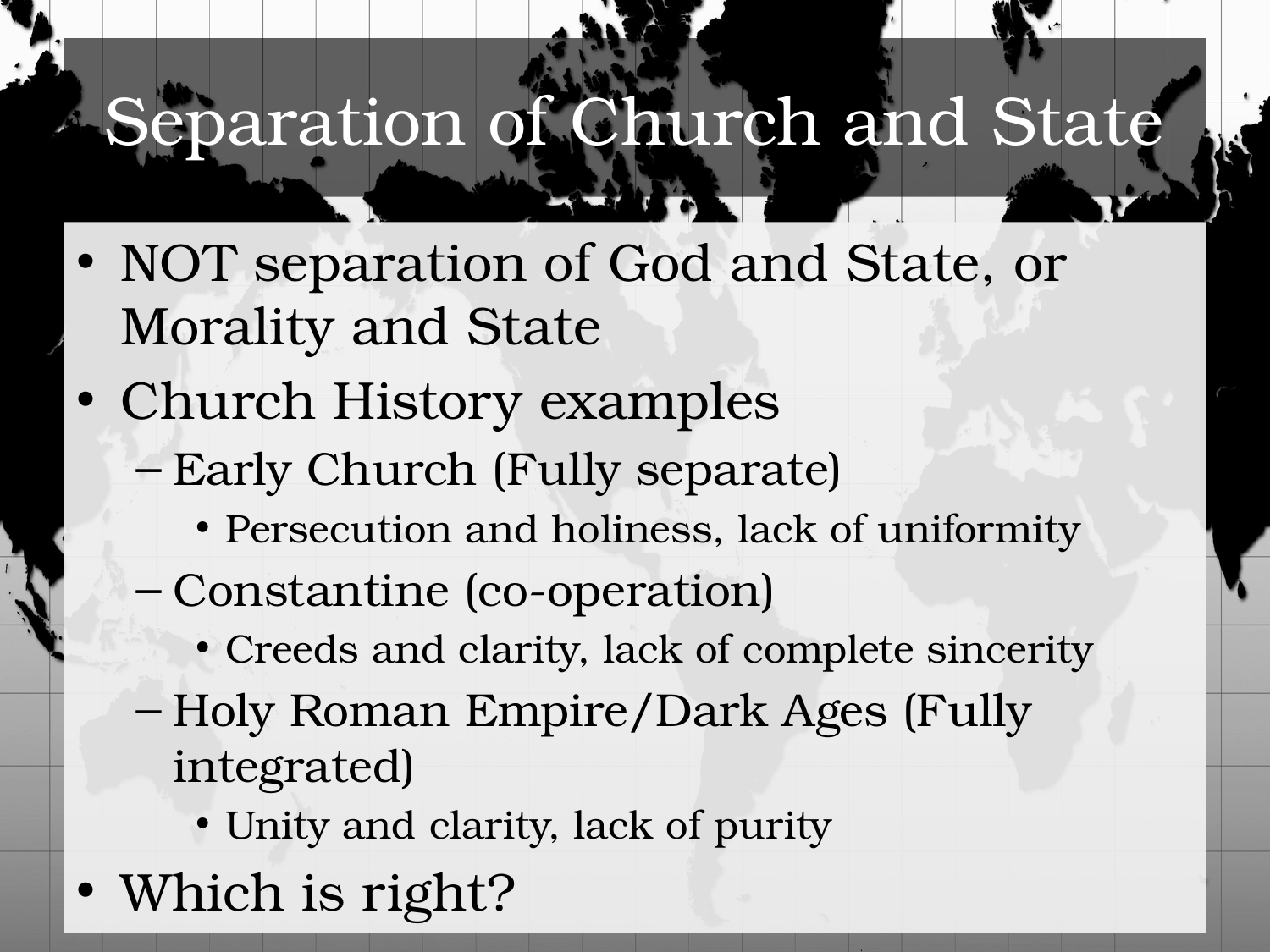

# Separation of Church and State
NOT separation of God and State, or Morality and State
Church History examples
Early Church (Fully separate)
Persecution and holiness, lack of uniformity
Constantine (co-operation)
Creeds and clarity, lack of complete sincerity
Holy Roman Empire/Dark Ages (Fully integrated)
Unity and clarity, lack of purity
Which is right?